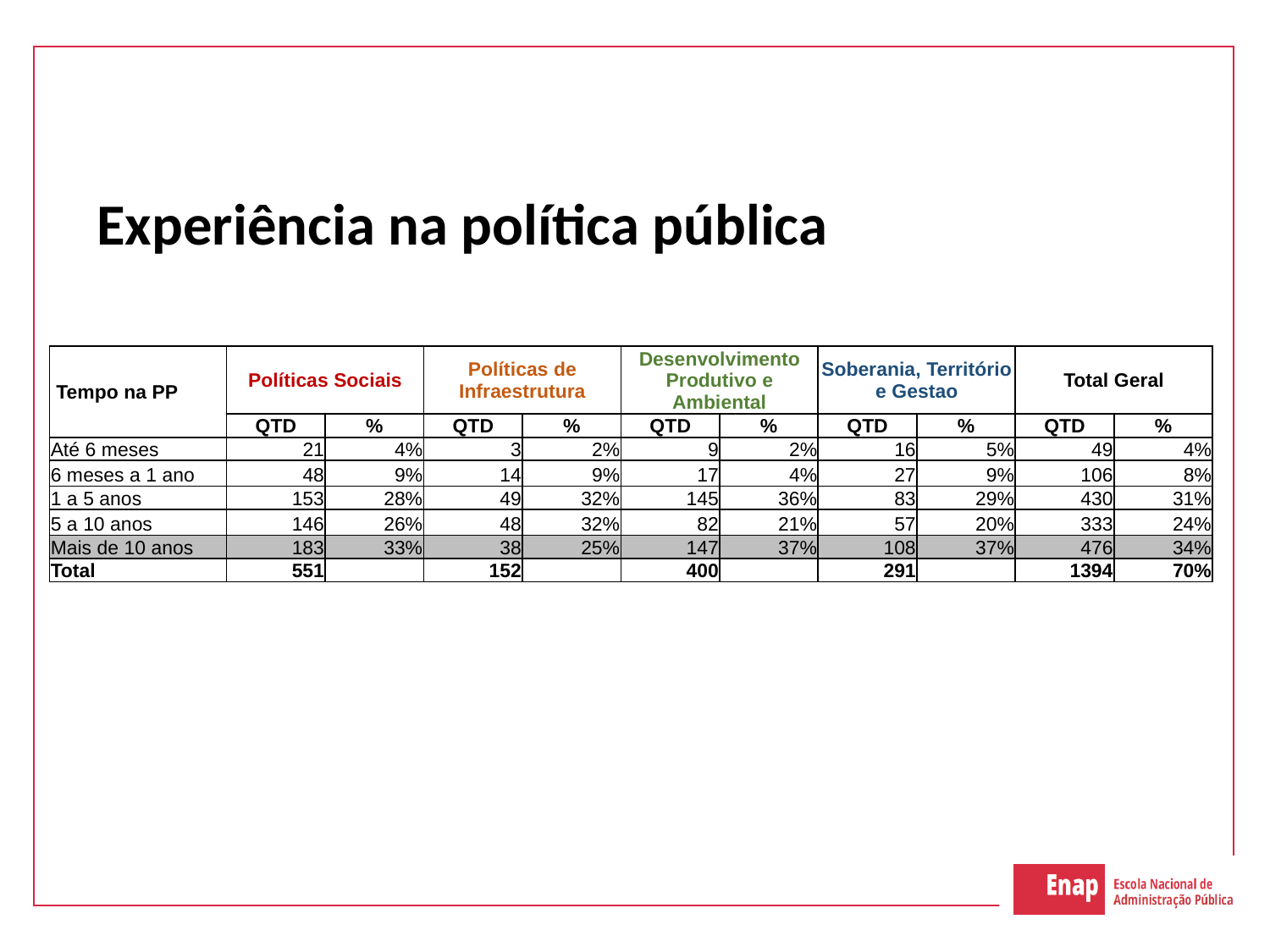

# Experiência na política pública
| Tempo na PP | Políticas Sociais |  | Políticas de Infraestrutura |  | Desenvolvimento Produtivo e Ambiental |  | Soberania, Território e Gestao |  | Total Geral |  |
| --- | --- | --- | --- | --- | --- | --- | --- | --- | --- | --- |
|  | QTD | % | QTD | % | QTD | % | QTD | % | QTD | % |
| Até 6 meses | 21 | 4% | 3 | 2% | 9 | 2% | 16 | 5% | 49 | 4% |
| 6 meses a 1 ano | 48 | 9% | 14 | 9% | 17 | 4% | 27 | 9% | 106 | 8% |
| 1 a 5 anos | 153 | 28% | 49 | 32% | 145 | 36% | 83 | 29% | 430 | 31% |
| 5 a 10 anos | 146 | 26% | 48 | 32% | 82 | 21% | 57 | 20% | 333 | 24% |
| Mais de 10 anos | 183 | 33% | 38 | 25% | 147 | 37% | 108 | 37% | 476 | 34% |
| Total | 551 |  | 152 |  | 400 |  | 291 |  | 1394 | 70% |